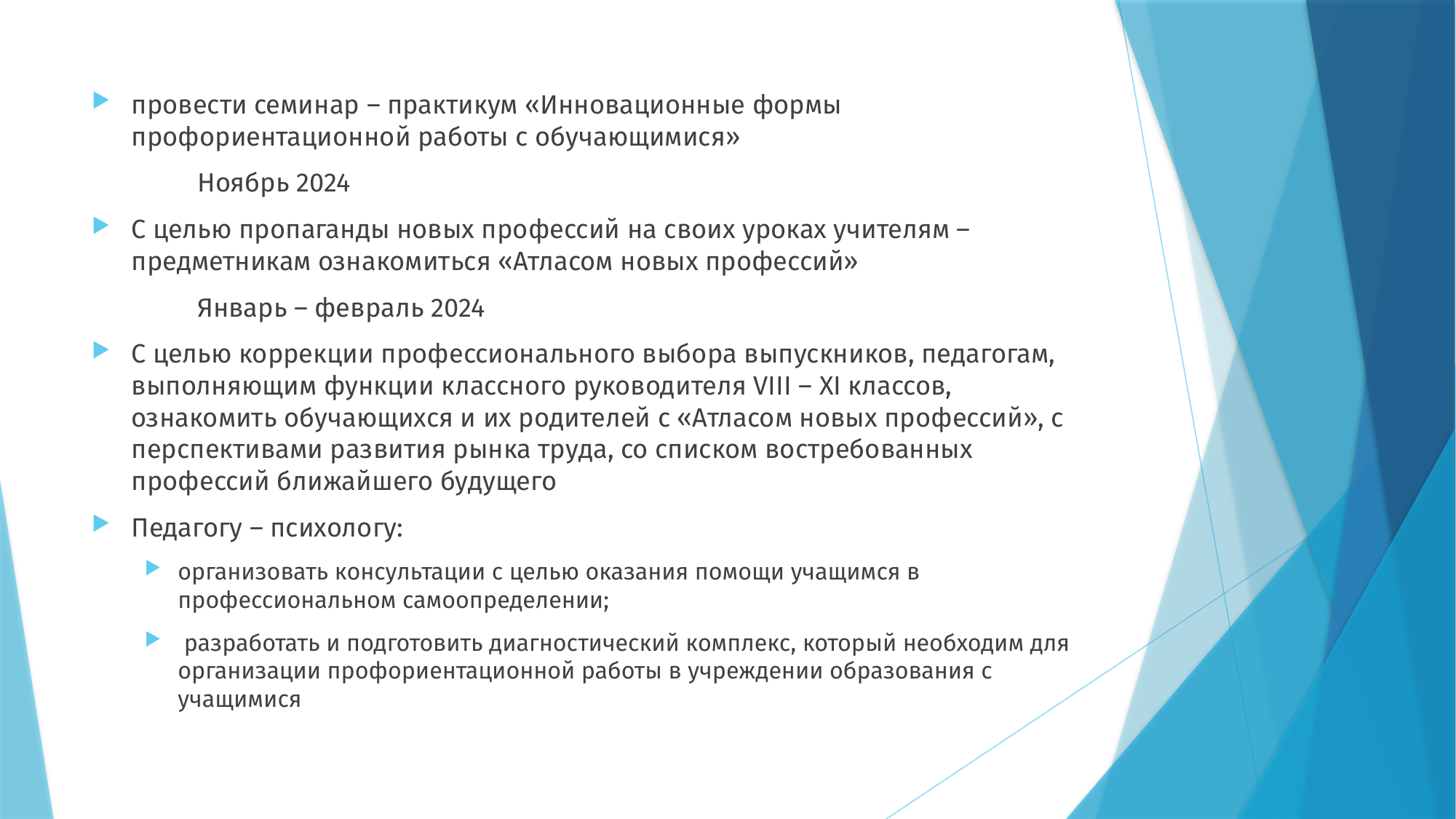

провести семинар – практикум «Инновационные формы профориентационной работы с обучающимися»
								Ноябрь 2024
С целью пропаганды новых профессий на своих уроках учителям – предметникам ознакомиться «Атласом новых профессий»
								Январь – февраль 2024
С целью коррекции профессионального выбора выпускников, педагогам, выполняющим функции классного руководителя VIII – XI классов, ознакомить обучающихся и их родителей с «Атласом новых профессий», с перспективами развития рынка труда, со списком востребованных профессий ближайшего будущего
Педагогу – психологу:
организовать консультации с целью оказания помощи учащимся в профессиональном самоопределении;
 разработать и подготовить диагностический комплекс, который необходим для организации профориентационной работы в учреждении образования с учащимися